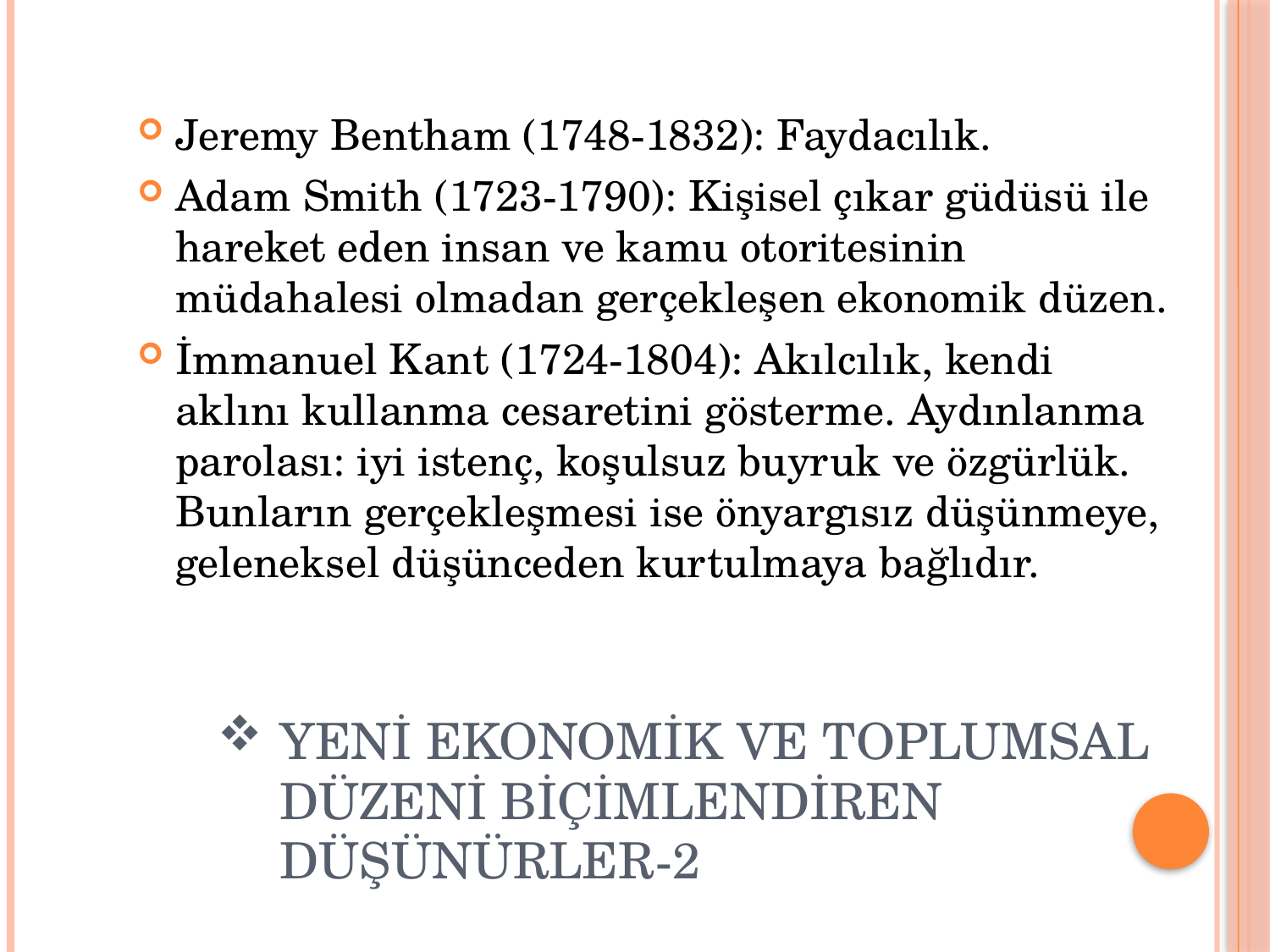

Jeremy Bentham (1748-1832): Faydacılık.
Adam Smith (1723-1790): Kişisel çıkar güdüsü ile hareket eden insan ve kamu otoritesinin müdahalesi olmadan gerçekleşen ekonomik düzen.
İmmanuel Kant (1724-1804): Akılcılık, kendi aklını kullanma cesaretini gösterme. Aydınlanma parolası: iyi istenç, koşulsuz buyruk ve özgürlük. Bunların gerçekleşmesi ise önyargısız düşünmeye, geleneksel düşünceden kurtulmaya bağlıdır.

# Yeni ekonomik ve toplumsal düzeni biçimlendiren düşünürler-2